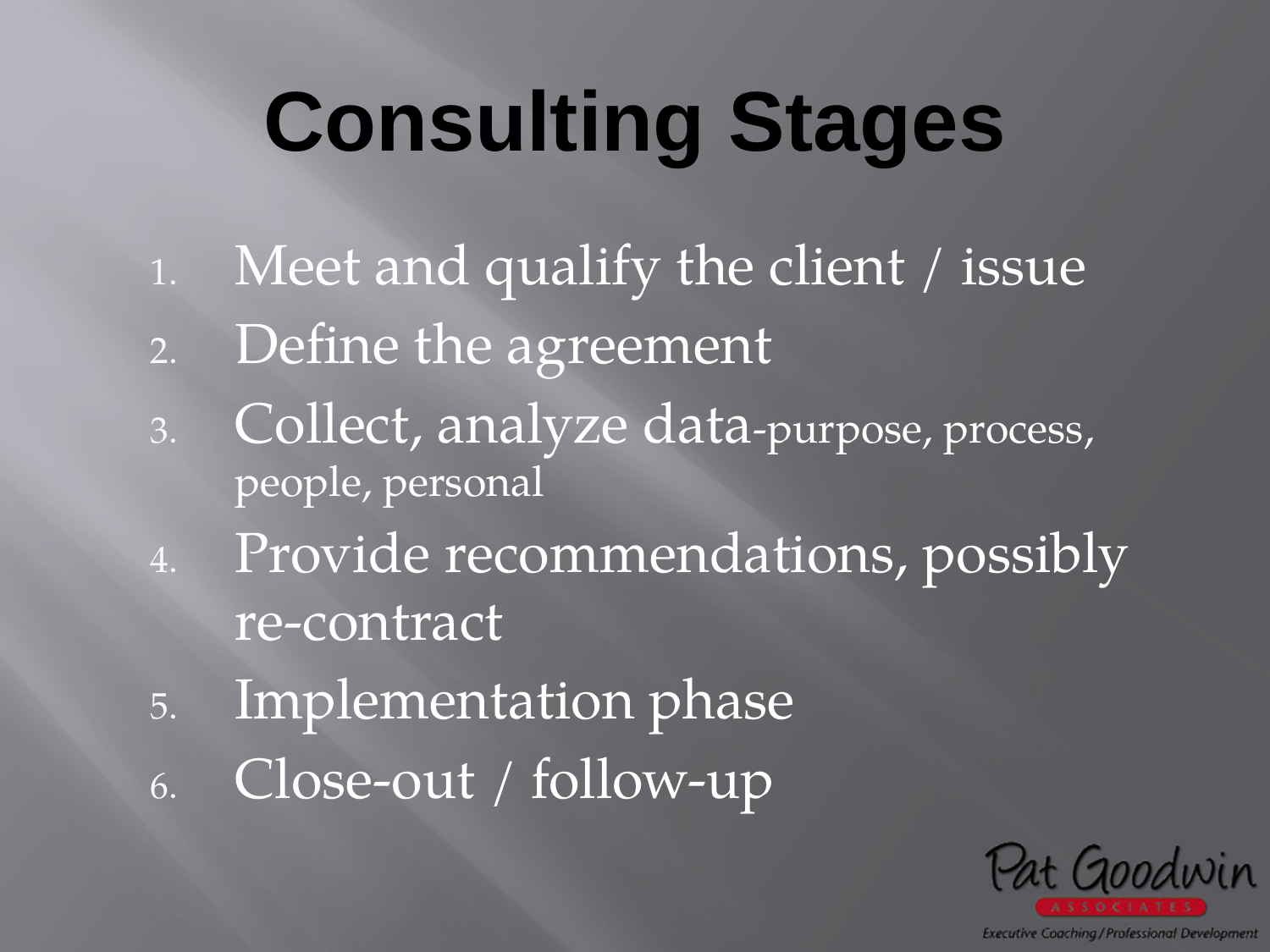

# Consulting Stages
Meet and qualify the client / issue
Define the agreement
Collect, analyze data-purpose, process, people, personal
Provide recommendations, possibly re-contract
Implementation phase
Close-out / follow-up